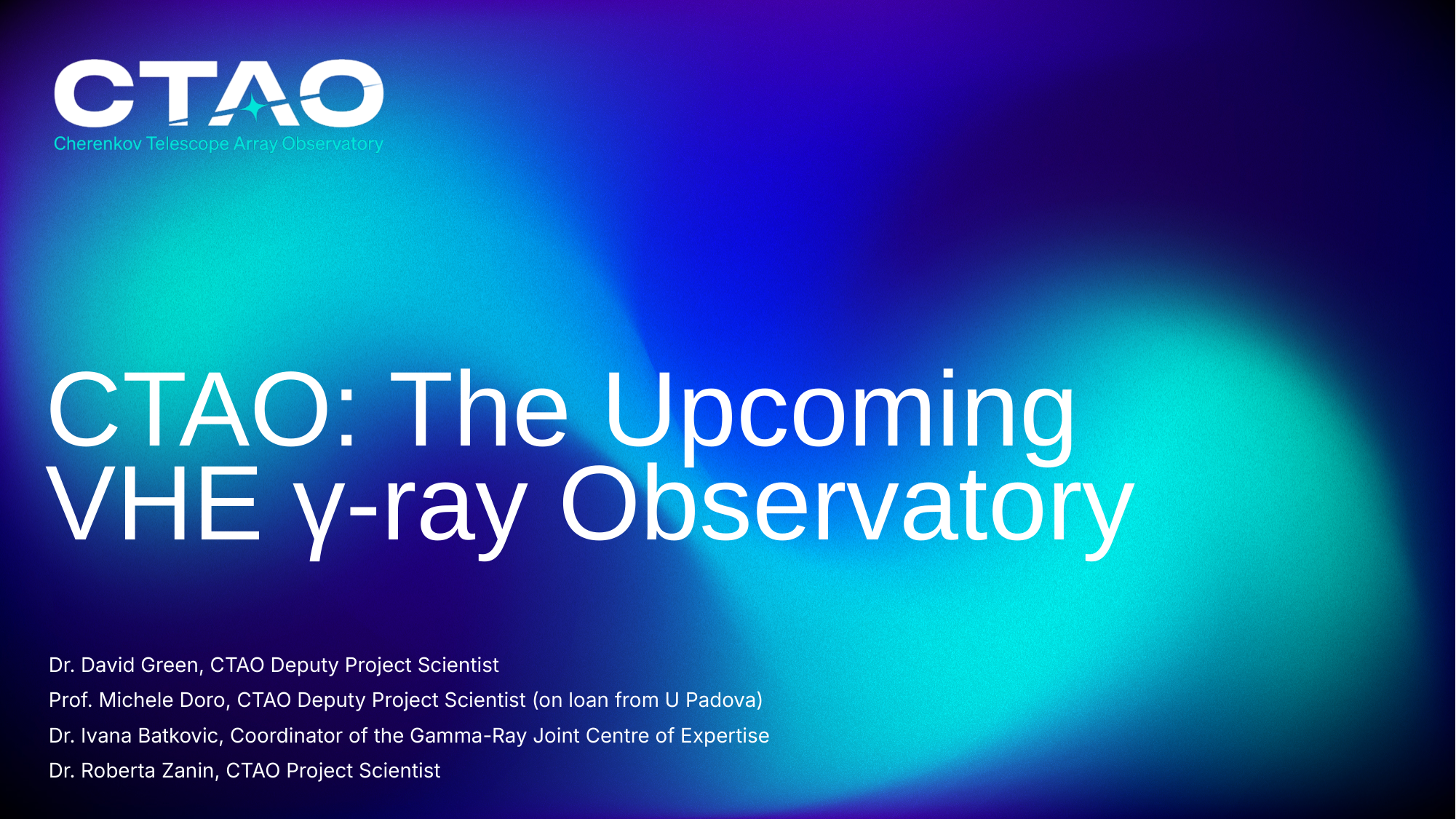

# CTAO: The Upcoming VHE γ-ray Observatory
Dr. David Green, CTAO Deputy Project Scientist
Prof. Michele Doro, CTAO Deputy Project Scientist (on loan from U Padova)
Dr. Ivana Batkovic, Coordinator of the Gamma-Ray Joint Centre of Expertise
Dr. Roberta Zanin, CTAO Project Scientist